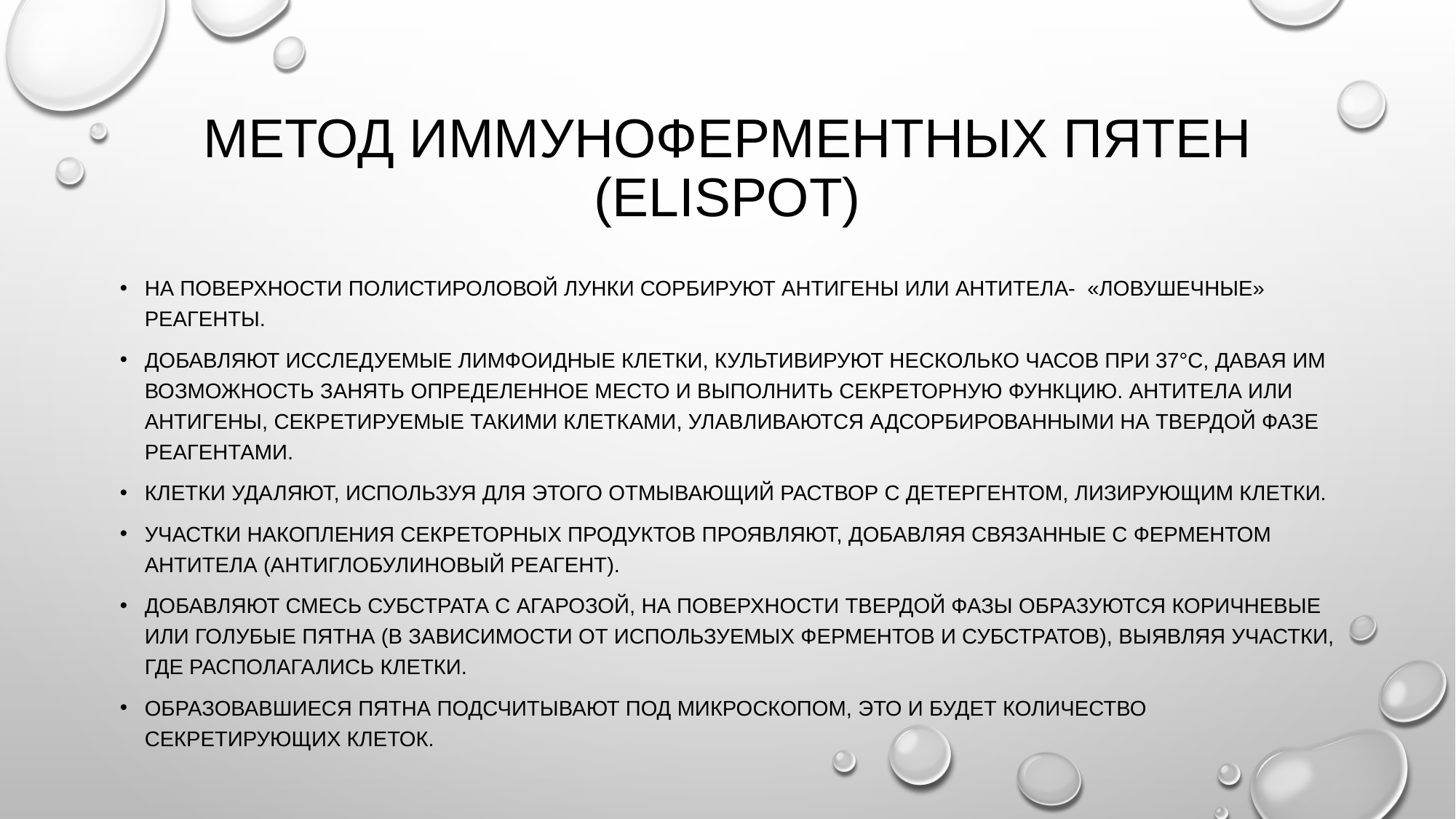

# Метод иммуноферментных пятен (ELISPOT)
На поверхности полистироловой лунки сорбируют антигены или антитела-  «ловушечные» реагенты.
Добавляют исследуемые лимфоидные клетки, культивируют несколько часов при 37°С, давая им возможность занять определенное место и выполнить секреторную функцию. Антитела или антигены, секретируемые такими клетками, улавливаются адсорбированными на твердой фазе реагентами.
Клетки удаляют, используя для этого отмывающий раствор с детергентом, лизирующим клетки.
Участки накопления секреторных продуктов проявляют, добавляя связанные с ферментом антитела (антиглобулиновый реагент).
Добавляют смесь субстрата с агарозой, на поверхности твердой фазы образуются коричневые или голубые пятна (в зависимости от используемых ферментов и субстратов), выявляя участки, где располагались клетки.
Образовавшиеся пятна подсчитывают под микроскопом, это и будет количество секретирующих клеток.